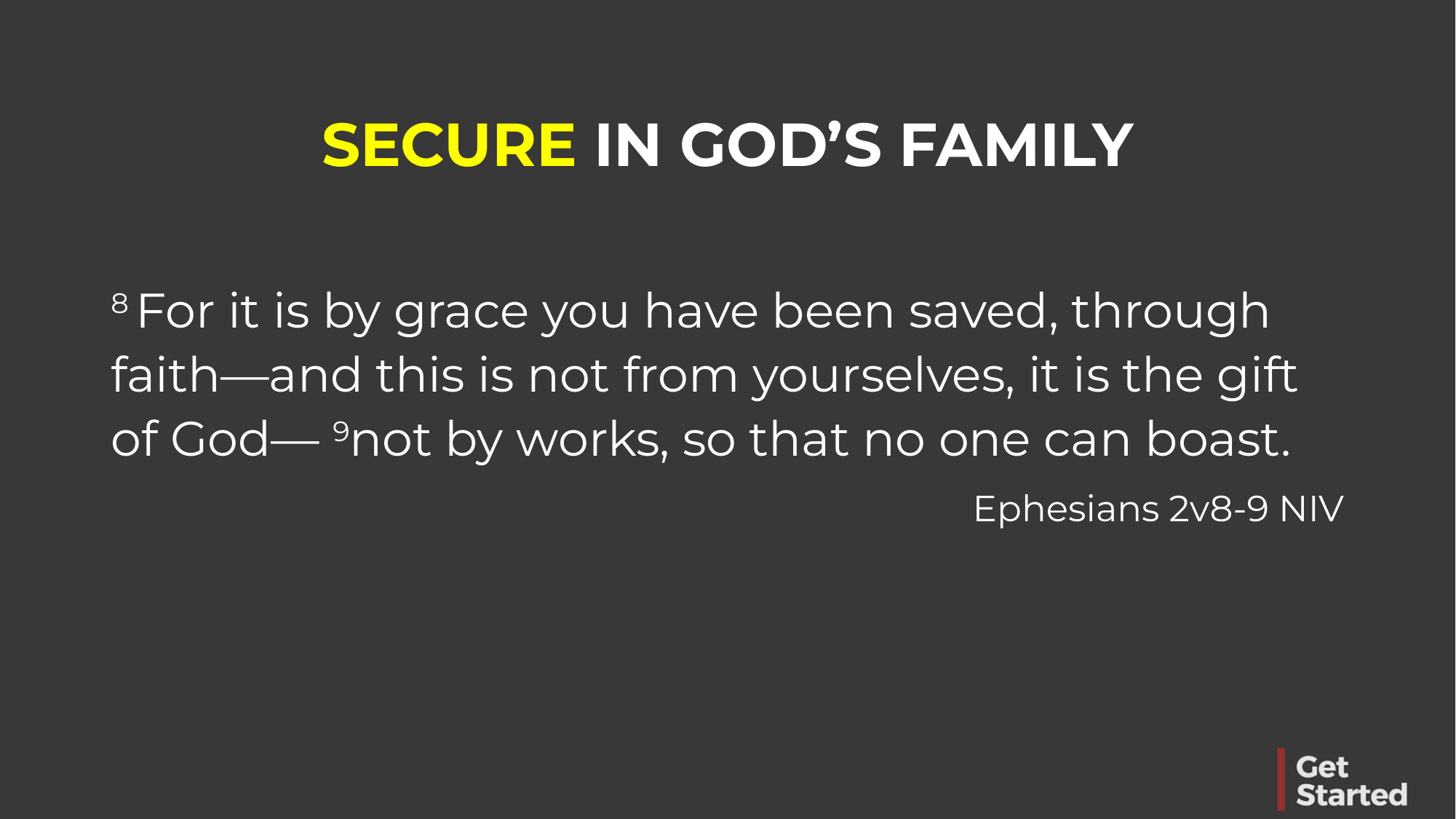

SECURE IN GOD’S FAMILY

8 For it is by grace you have been saved, through faith—and this is not from yourselves, it is the gift of God— 9not by works, so that no one can boast.
Ephesians 2v8-9 NIV